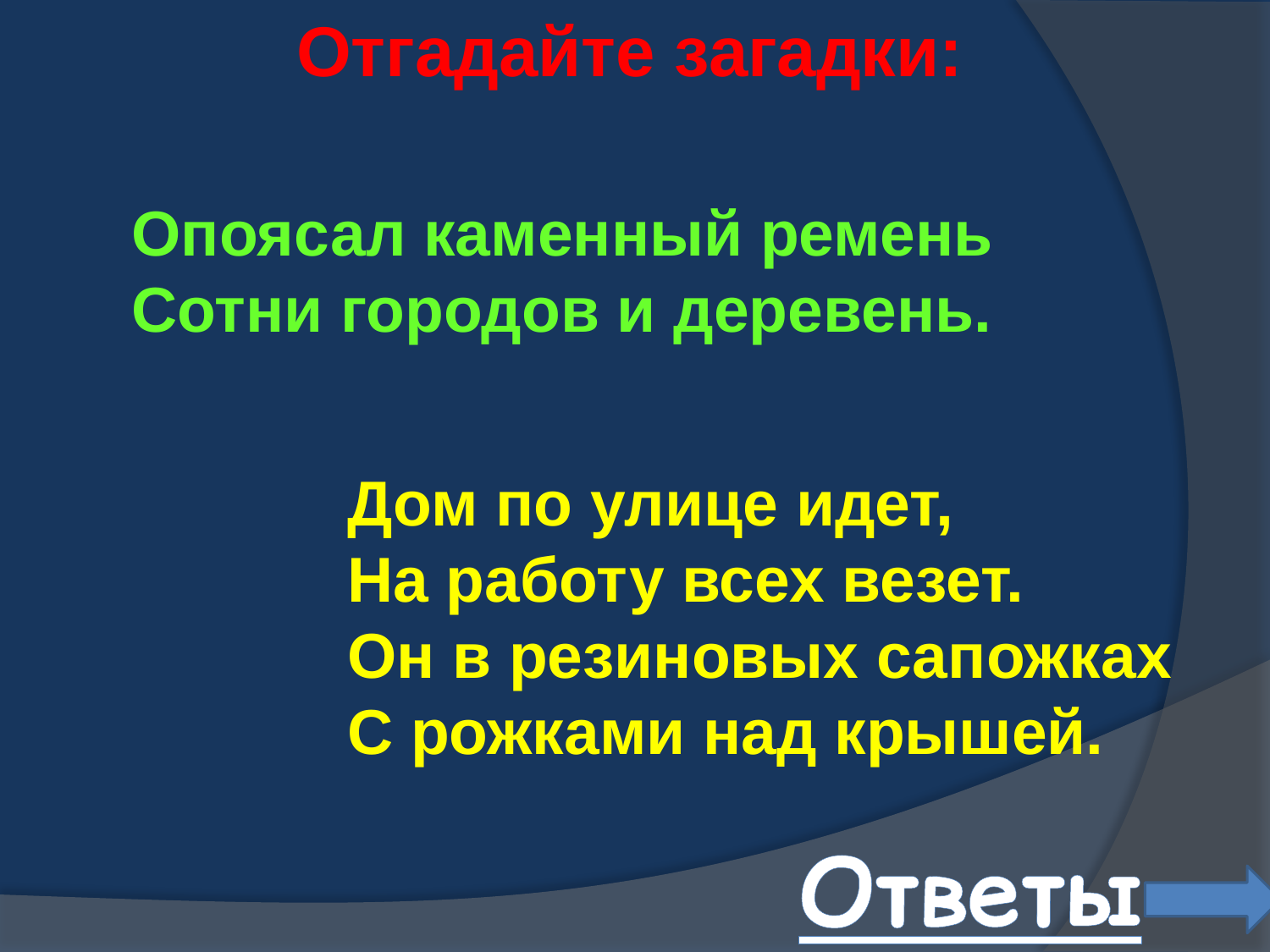

Отгадайте загадки:

Опоясал каменный ремень
Сотни городов и деревень.
Дом по улице идет,
На работу всех везет.
Он в резиновых сапожках
С рожками над крышей.
Ответы